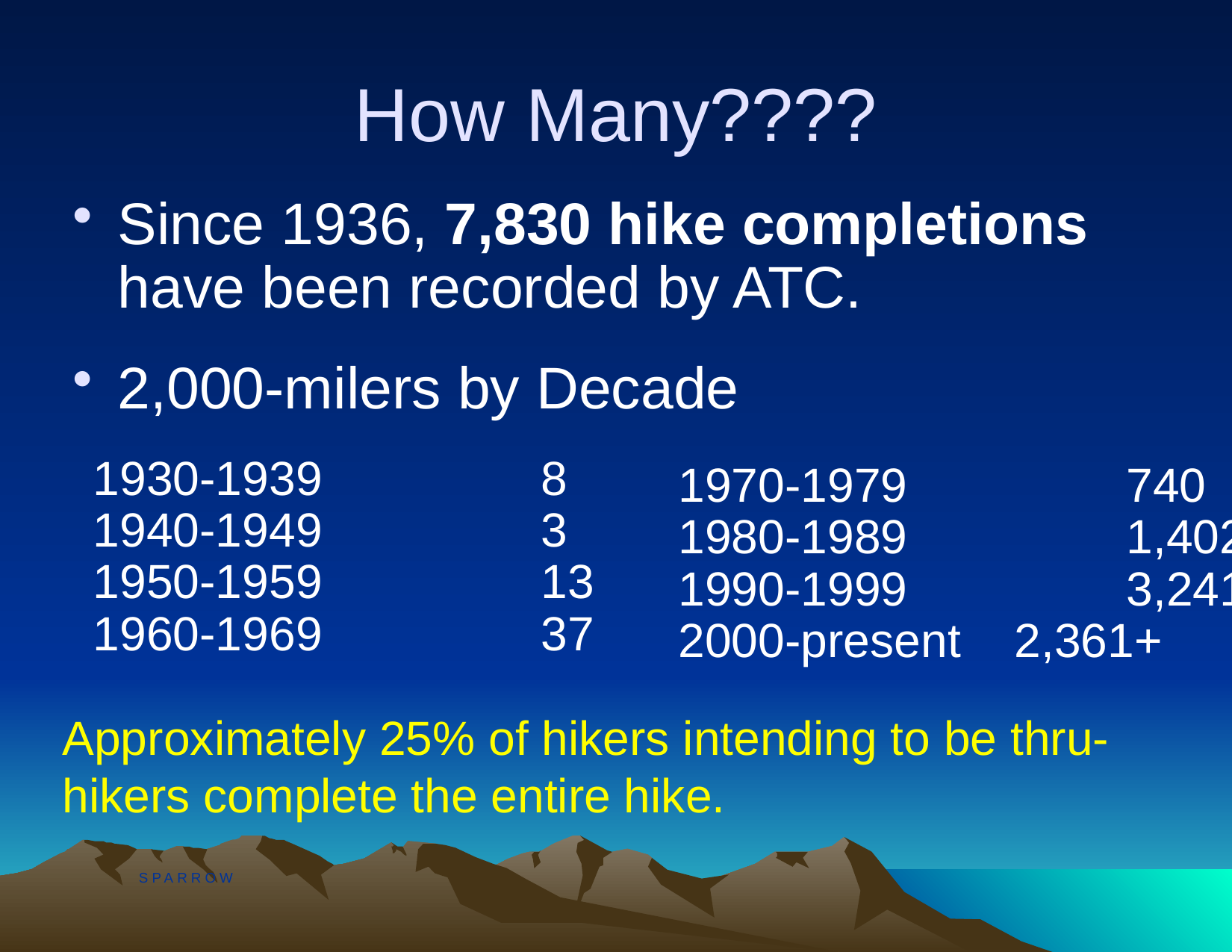

# How Many????
Since 1936, 7,830 hike completions have been recorded by ATC.

2,000-milers by Decade

1930-1939		8
1940-1949		3
1950-1959		13
1960-1969		37

1970-1979		740
1980-1989		1,402
1990-1999		3,241
2000-present	2,361+

Approximately 25% of hikers intending to be thru-hikers complete the entire hike.